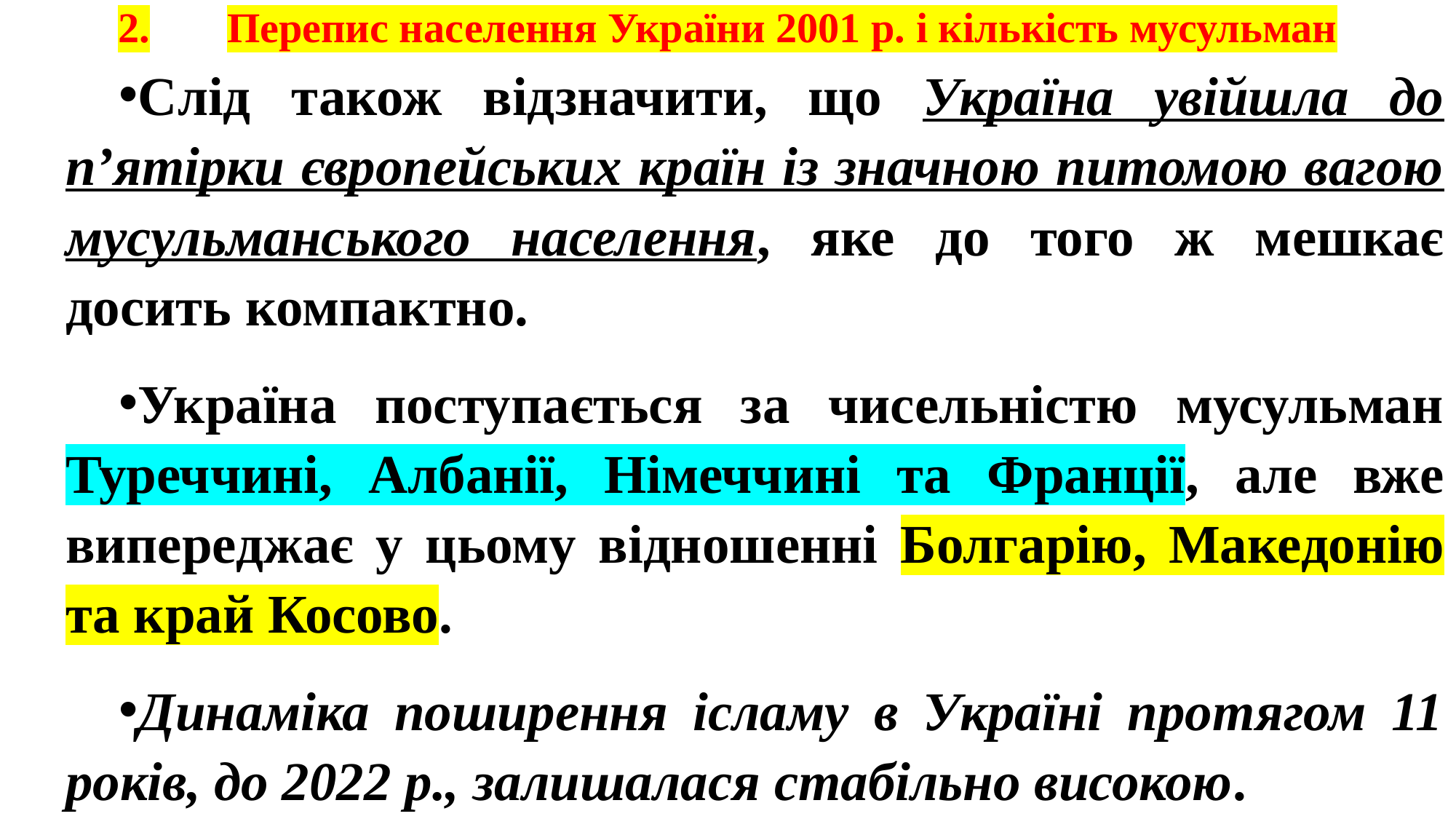

# 2.	Перепис населення України 2001 р. і кількість мусульман
Слід також відзначити, що Україна увійшла до п’ятірки європейських країн із значною питомою вагою мусульманського населення, яке до того ж мешкає досить компактно.
Україна поступається за чисельністю мусульман Туреччині, Албанії, Німеччині та Франції, але вже випереджає у цьому відношенні Болгарію, Македонію та край Косово.
Динаміка поширення ісламу в Україні протягом 11 років, до 2022 р., залишалася стабільно високою.